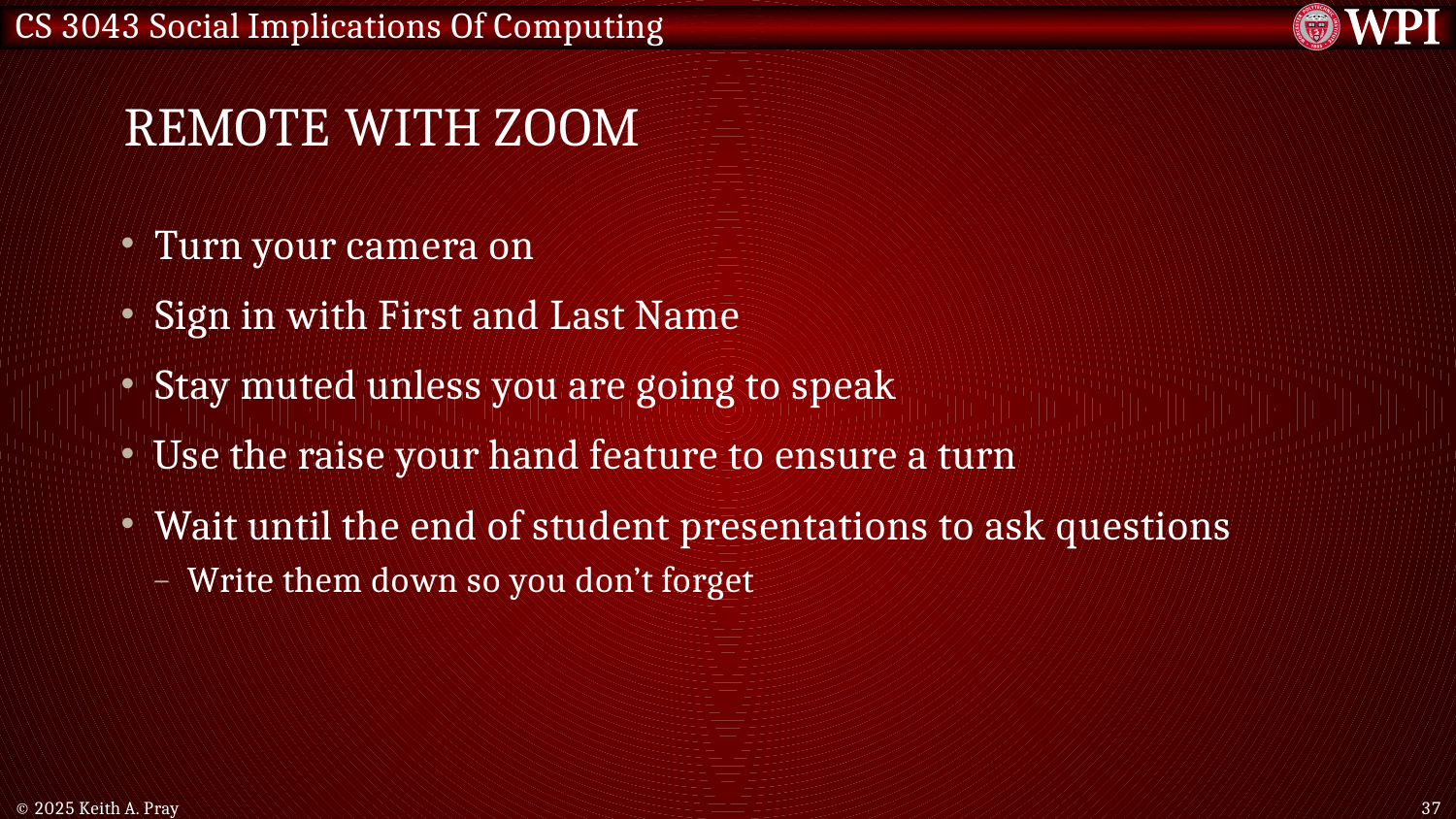

# Remote With Zoom
Turn your camera on
Sign in with First and Last Name
Stay muted unless you are going to speak
Use the raise your hand feature to ensure a turn
Wait until the end of student presentations to ask questions
Write them down so you don’t forget
© 2025 Keith A. Pray
37